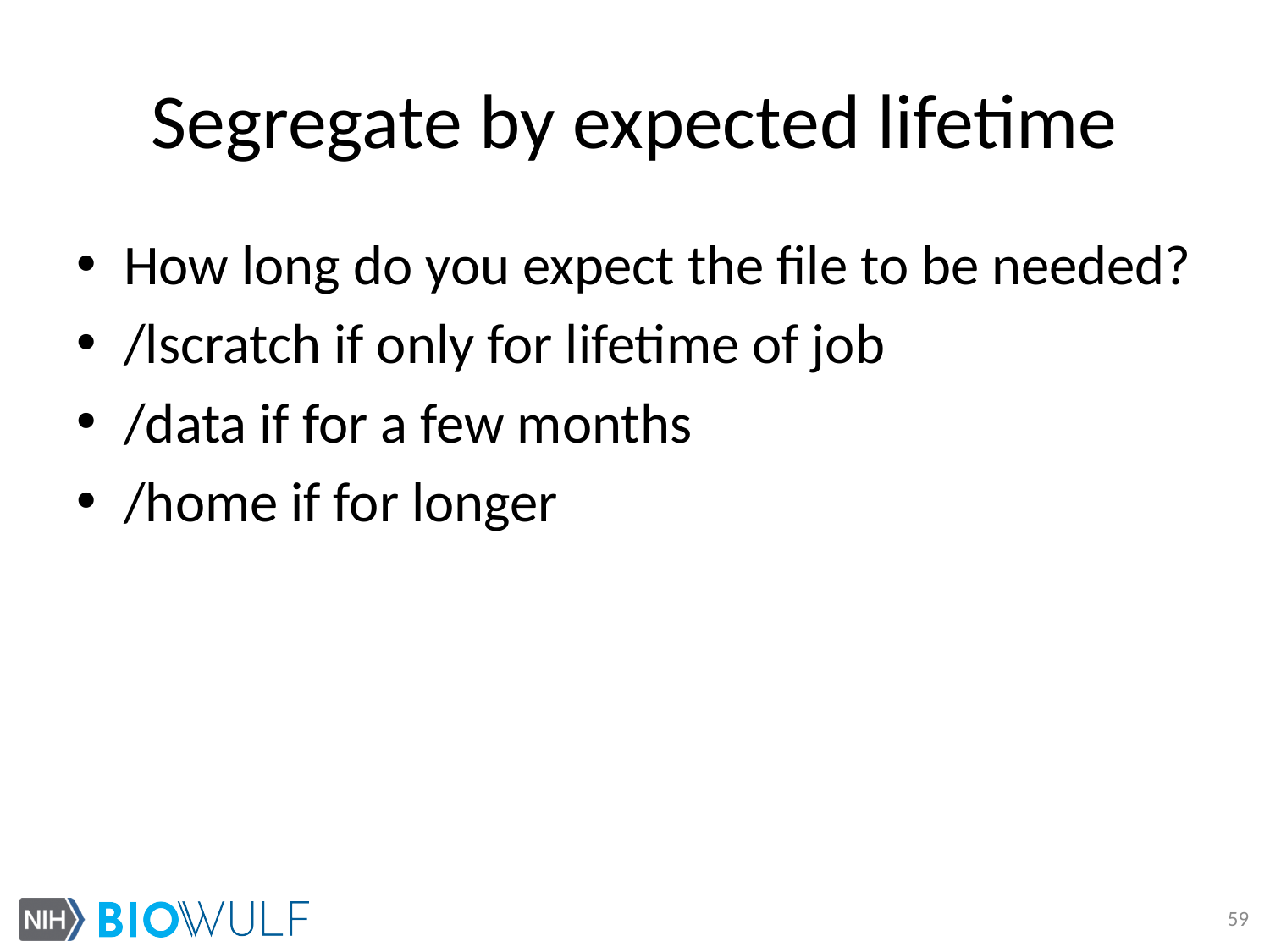

# Segregate by expected lifetime
How long do you expect the file to be needed?
/lscratch if only for lifetime of job
/data if for a few months
/home if for longer
59